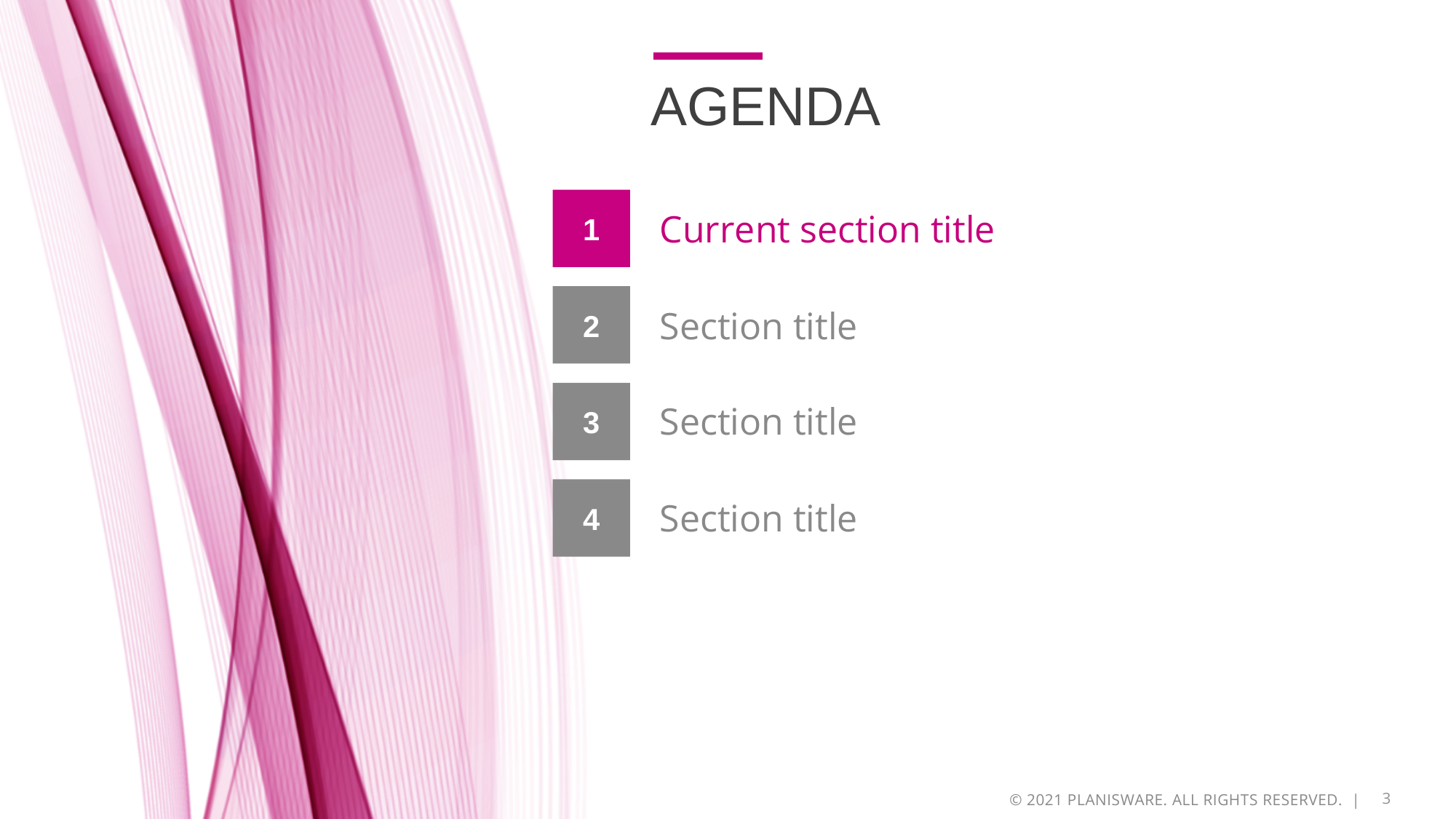

# agenda
1
Current section title
2
Section title
3
Section title
4
Section title
© 2021 PLANISWARE. ALL RIGHTS RESERVED.  |
3